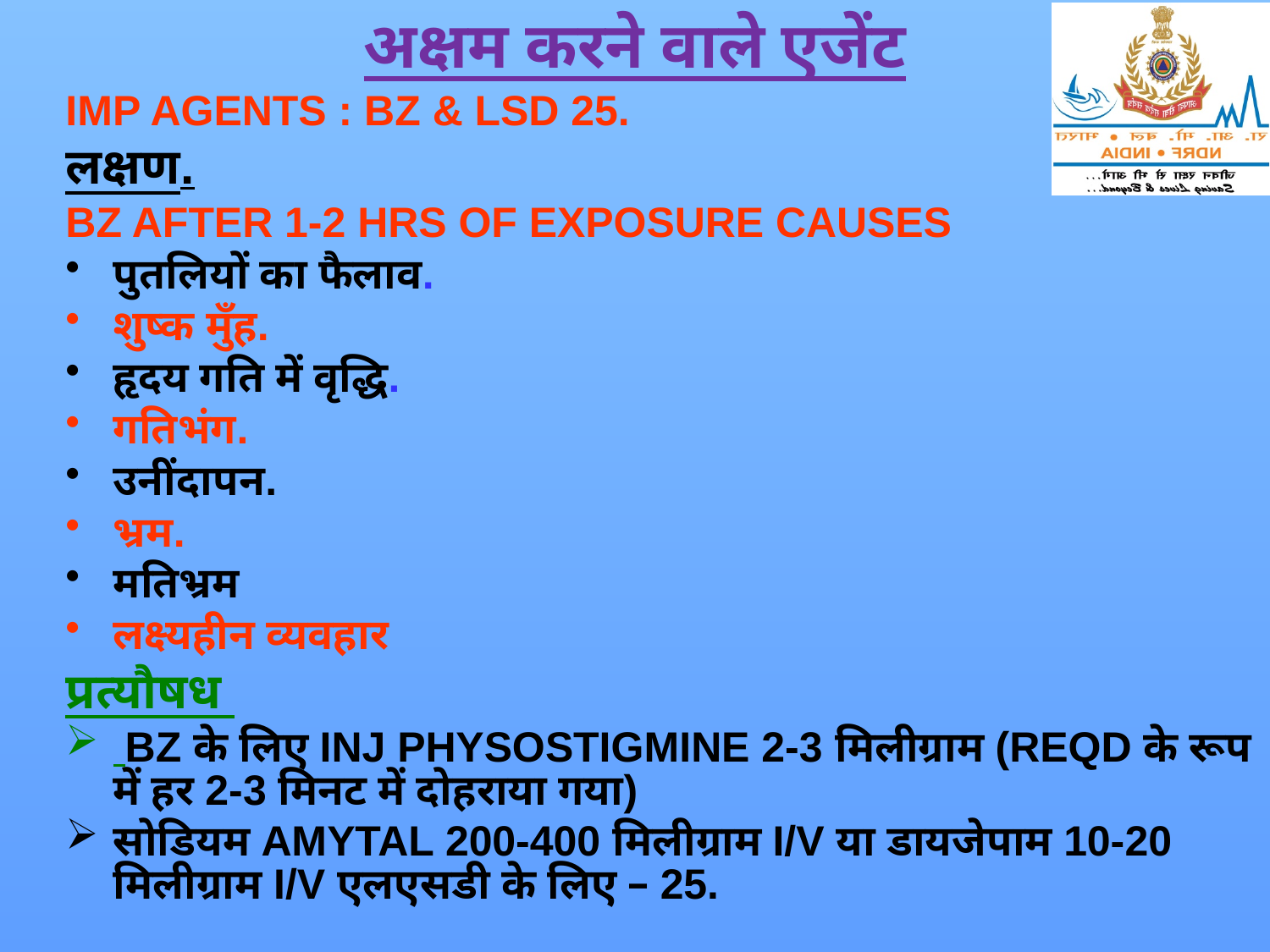

# अक्षम करने वाले एजेंट
IMP AGENTS : BZ & LSD 25.
लक्षण.
BZ AFTER 1-2 HRS OF EXPOSURE CAUSES
पुतलियों का फैलाव.
शुष्क मुँह.
हृदय गति में वृद्धि.
गतिभंग.
उनींदापन.
भ्रम.
मतिभ्रम
लक्ष्यहीन व्यवहार
प्रत्‍यौषध
 BZ के लिए INJ PHYSOSTIGMINE 2-3 मिलीग्राम (REQD के रूप में हर 2-3 मिनट में दोहराया गया)
सोडियम AMYTAL 200-400 मिलीग्राम I/V या डायजेपाम 10-20 मिलीग्राम I/V एलएसडी के लिए – 25.